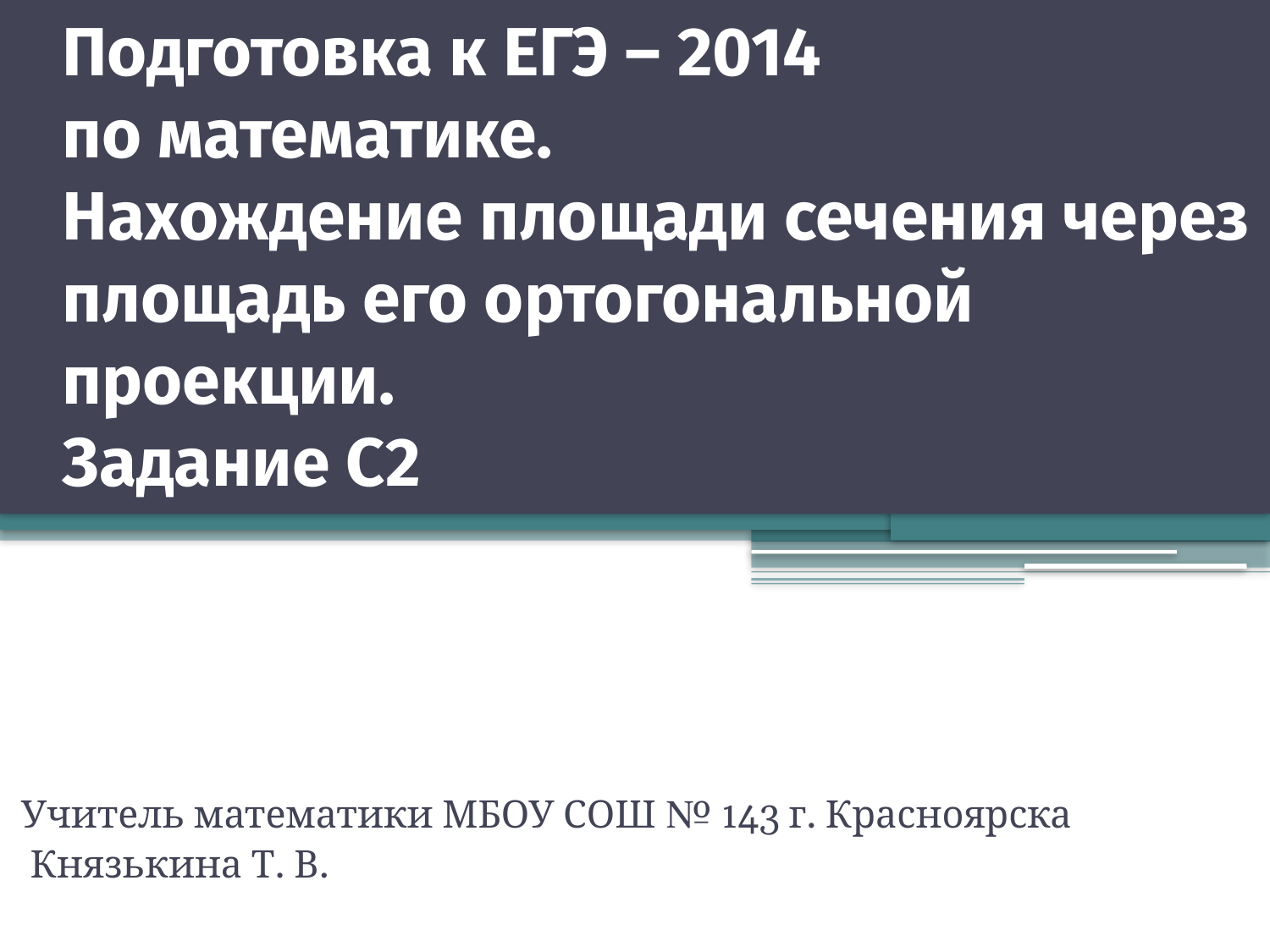

# Подготовка к ЕГЭ – 2014 по математике. Нахождение площади сечения через площадь его ортогональной проекции. Задание С2
Учитель математики МБОУ СОШ № 143 г. Красноярска
 Князькина Т. В.